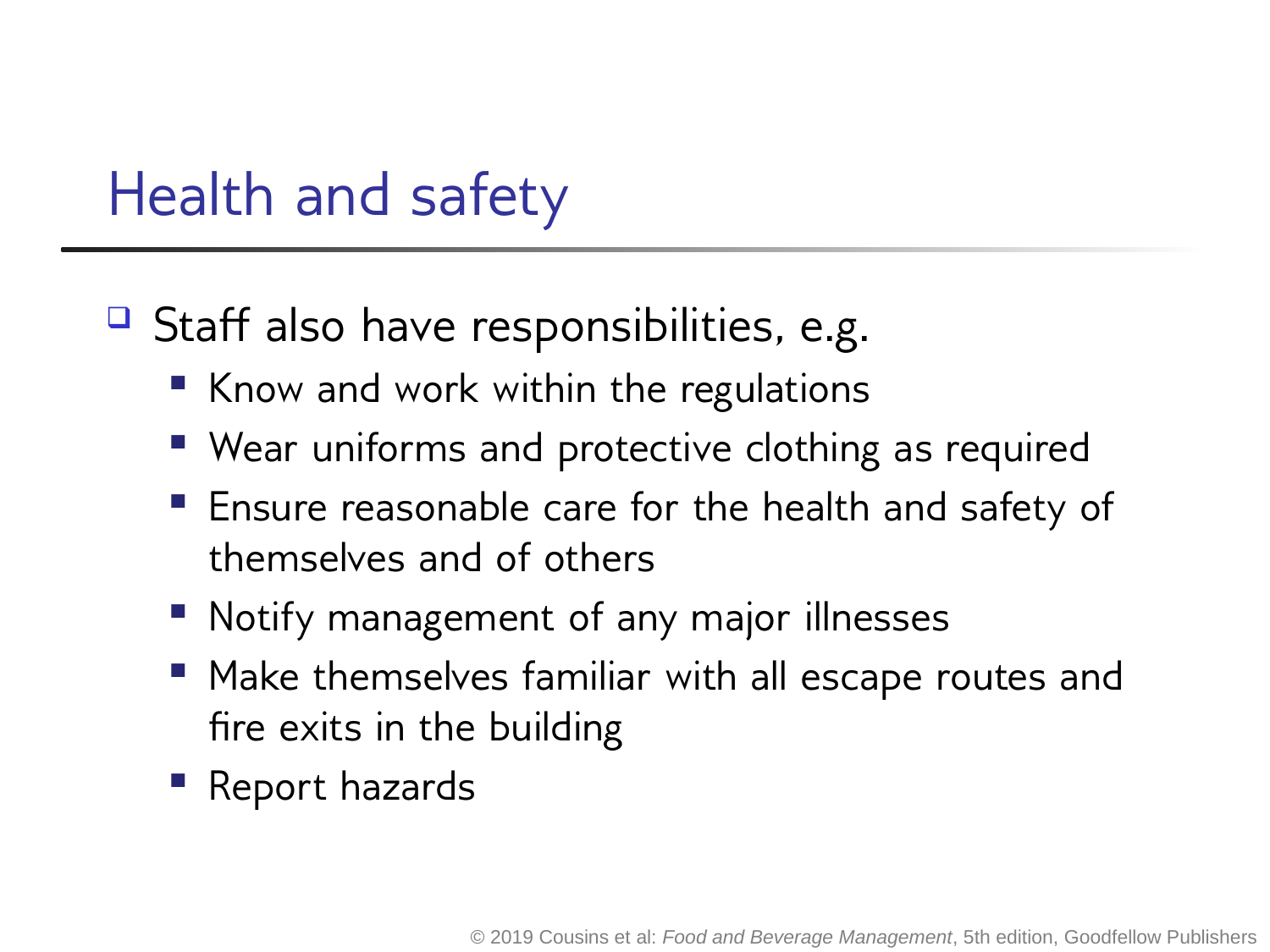

# Health and safety
Staff also have responsibilities, e.g.
Know and work within the regulations
Wear uniforms and protective clothing as required
Ensure reasonable care for the health and safety of themselves and of others
Notify management of any major illnesses
Make themselves familiar with all escape routes and fire exits in the building
Report hazards